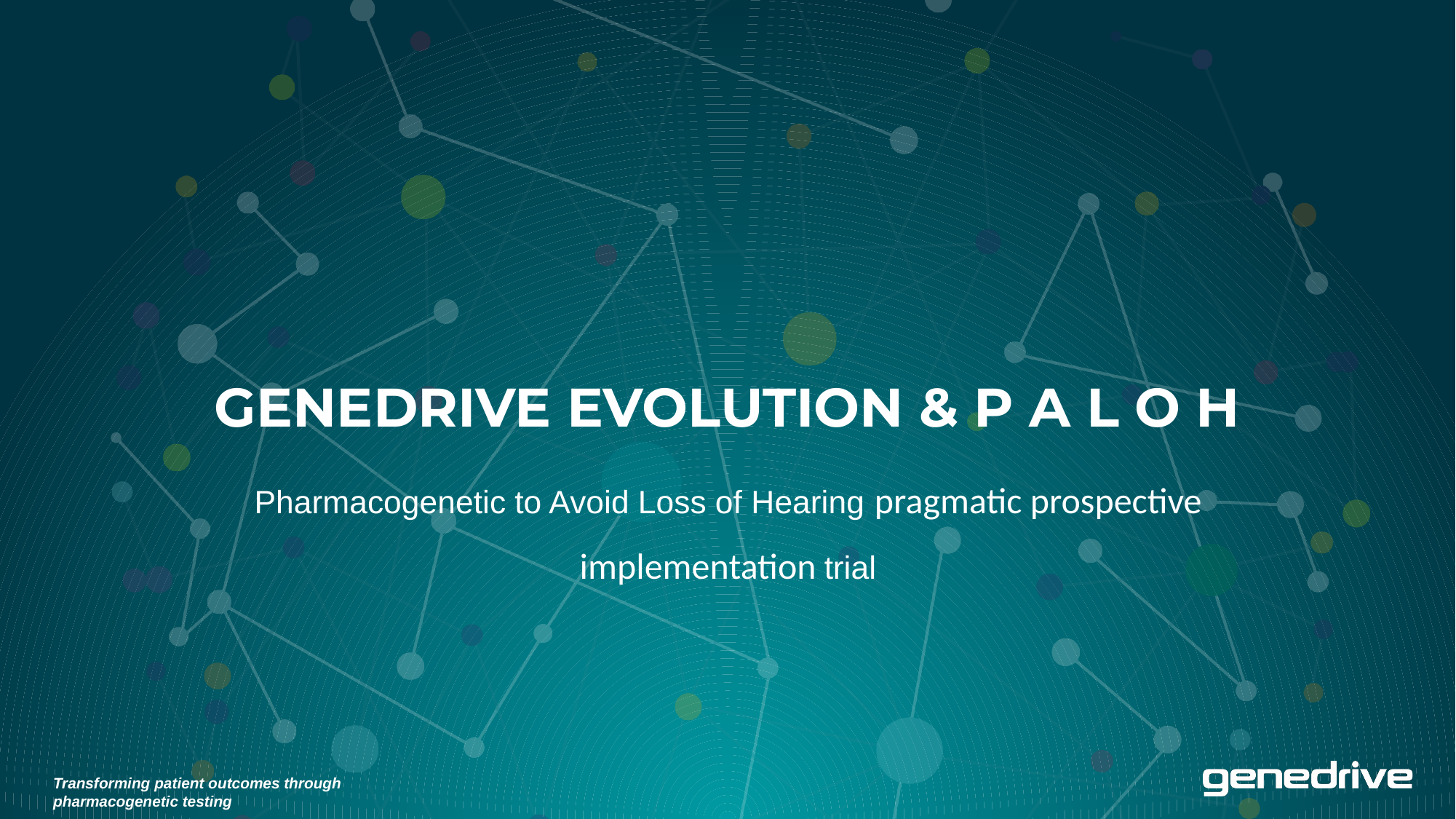

# GENEDRIVE EVOLUTION & P A L O H
Pharmacogenetic to Avoid Loss of Hearing pragmatic prospective implementation trial